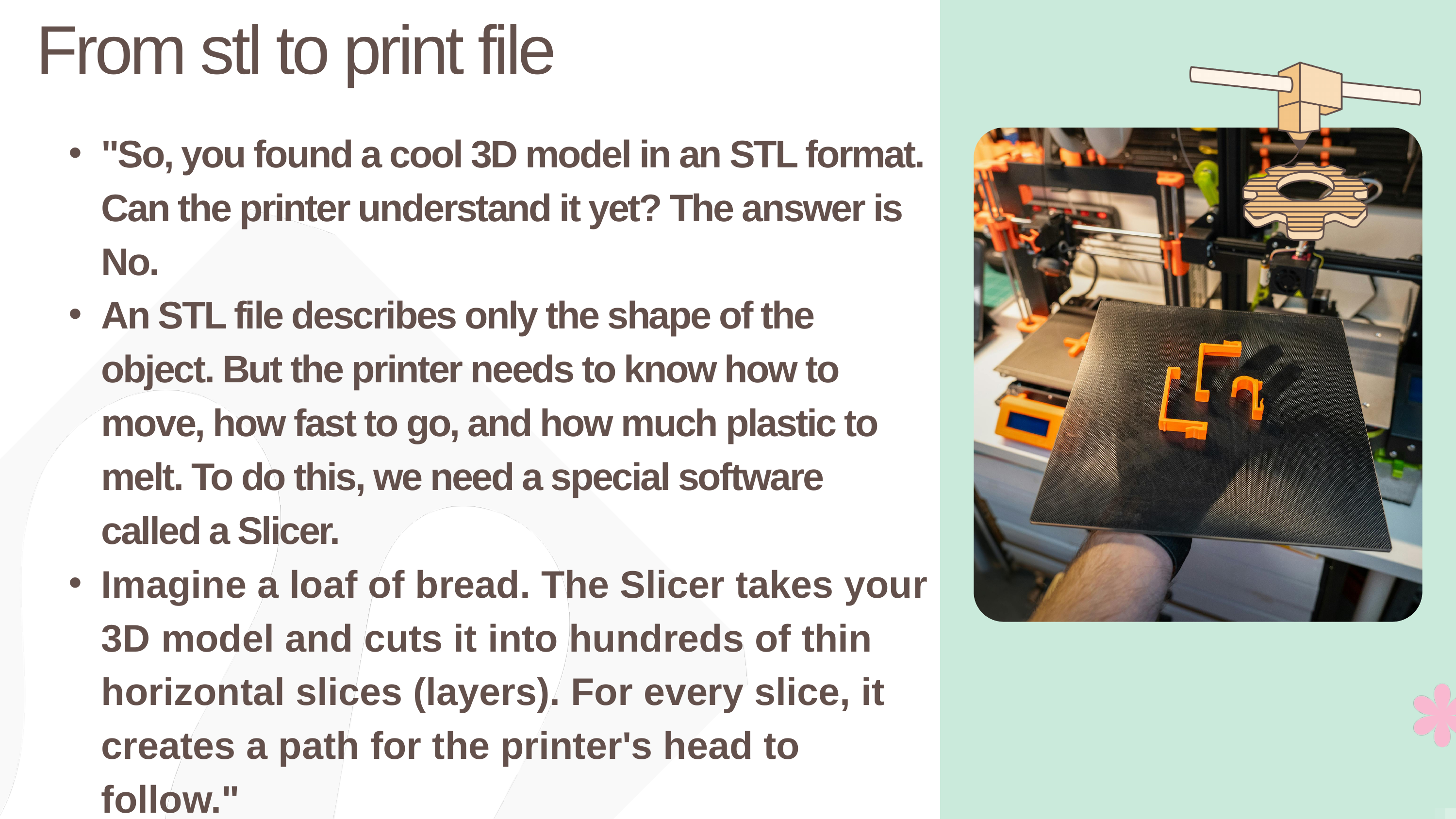

From stl to print file

"So, you found a cool 3D model in an STL format. Can the printer understand it yet? The answer is No.
An STL file describes only the shape of the object. But the printer needs to know how to move, how fast to go, and how much plastic to melt. To do this, we need a special software called a Slicer.
Imagine a loaf of bread. The Slicer takes your 3D model and cuts it into hundreds of thin horizontal slices (layers). For every slice, it creates a path for the printer's head to follow."